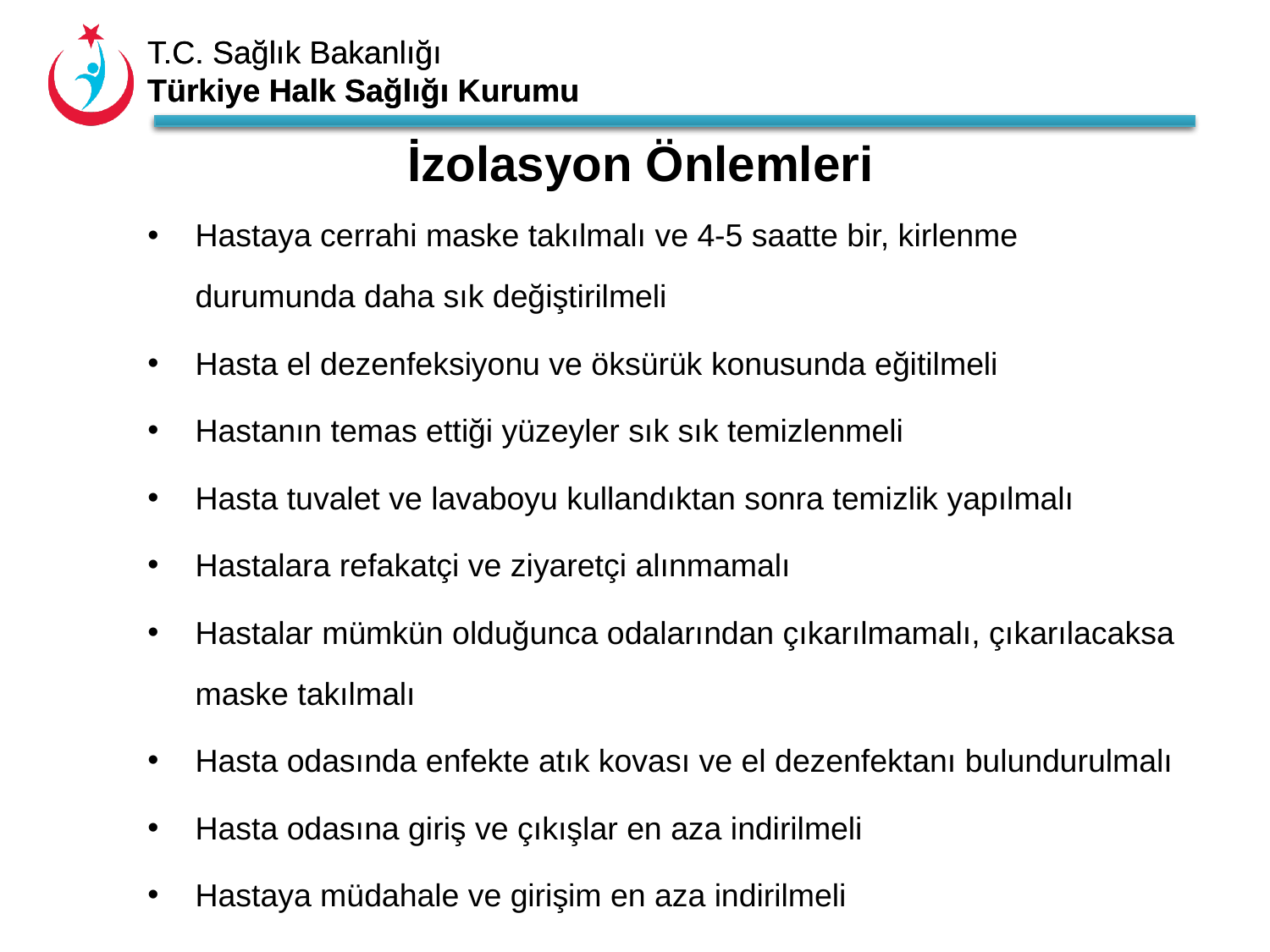

İzolasyon Önlemleri
Hastaya cerrahi maske takılmalı ve 4-5 saatte bir, kirlenme durumunda daha sık değiştirilmeli
Hasta el dezenfeksiyonu ve öksürük konusunda eğitilmeli
Hastanın temas ettiği yüzeyler sık sık temizlenmeli
Hasta tuvalet ve lavaboyu kullandıktan sonra temizlik yapılmalı
Hastalara refakatçi ve ziyaretçi alınmamalı
Hastalar mümkün olduğunca odalarından çıkarılmamalı, çıkarılacaksa maske takılmalı
Hasta odasında enfekte atık kovası ve el dezenfektanı bulundurulmalı
Hasta odasına giriş ve çıkışlar en aza indirilmeli
Hastaya müdahale ve girişim en aza indirilmeli